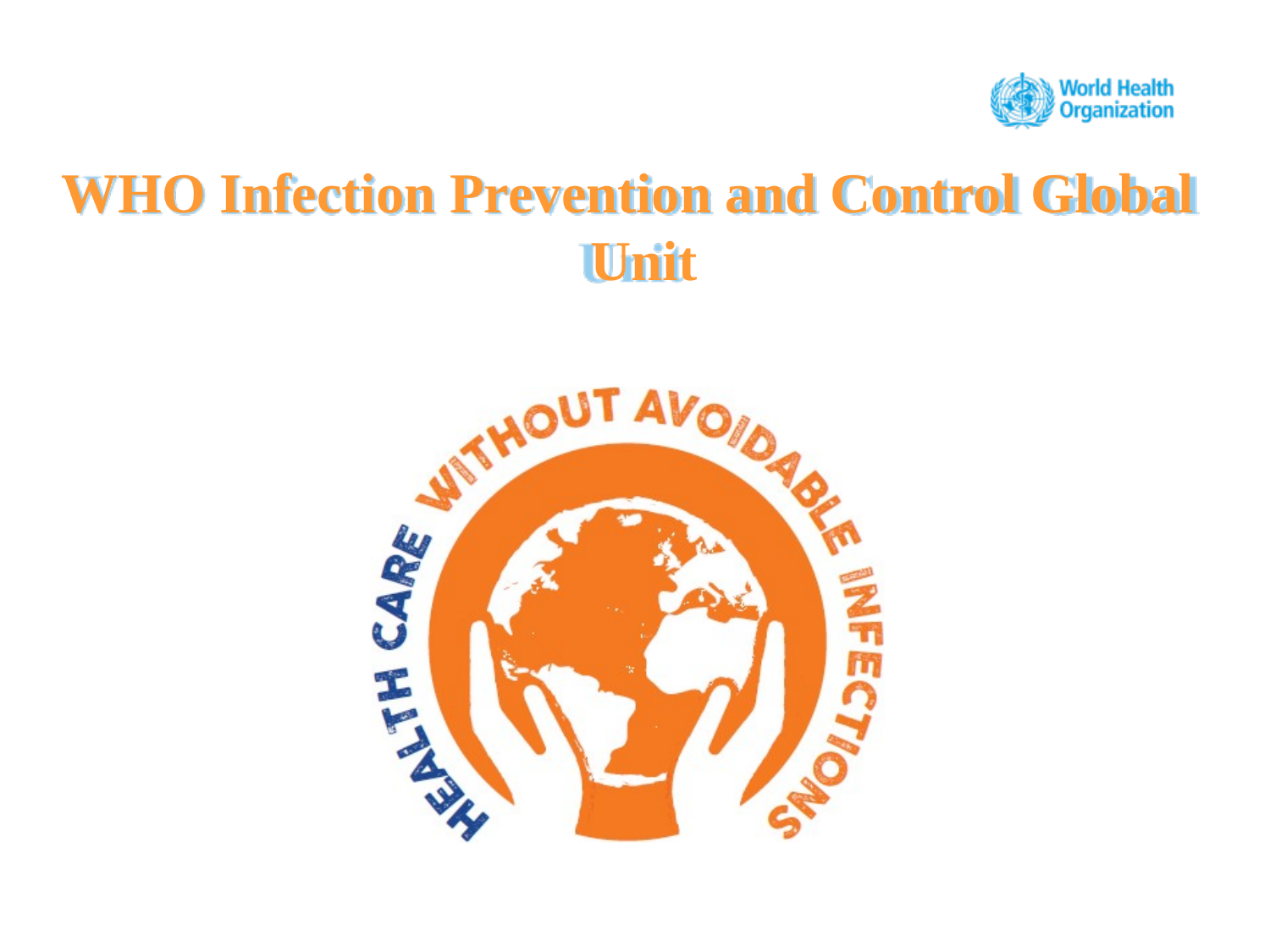

# WHO Infection Prevention and Control Global  Unit